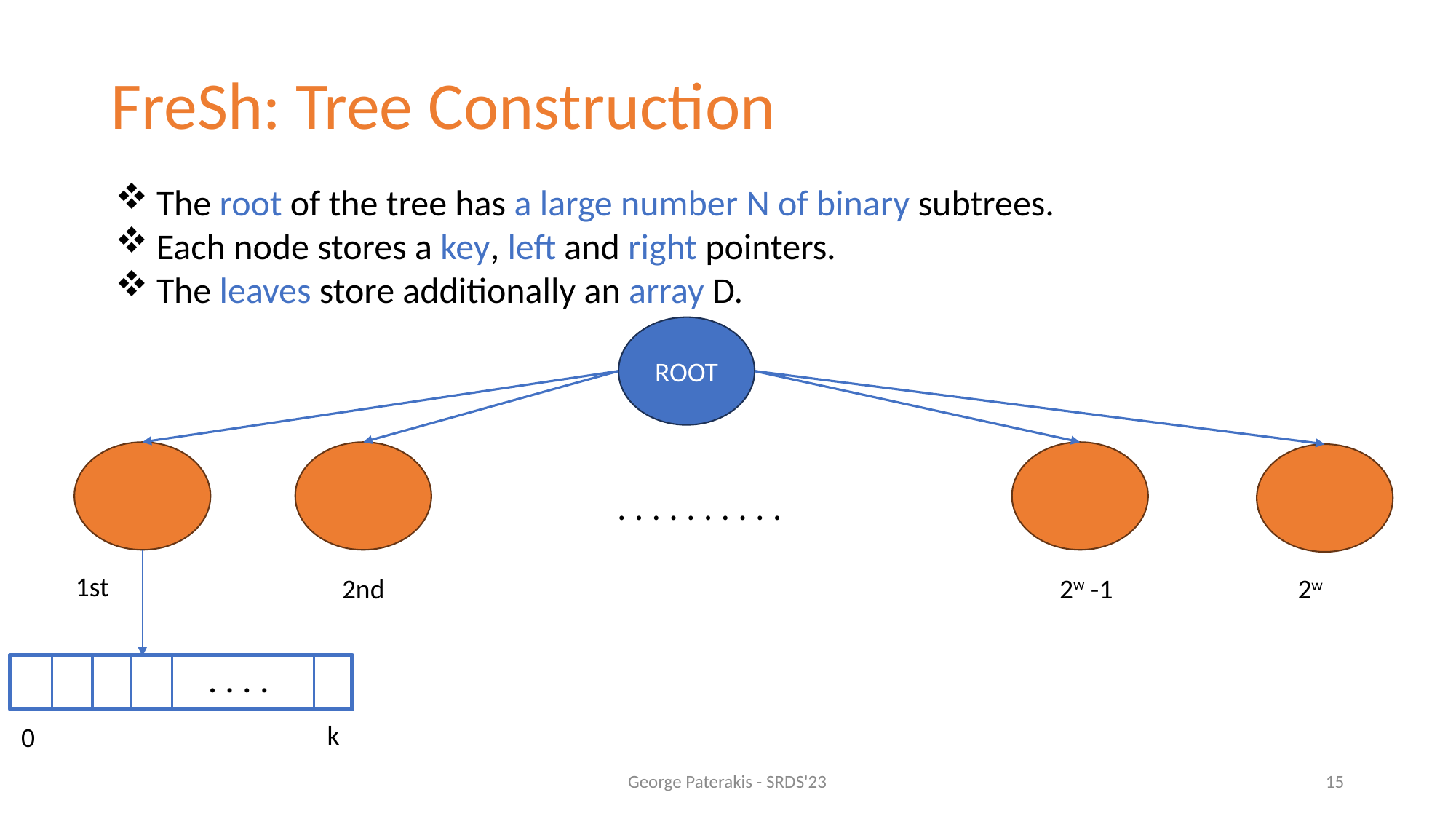

# FreSh: Tree Construction
The root of the tree has a large number N of binary subtrees.
Each node stores a key, left and right pointers.
The leaves store additionally an array D.
ROOT

. . . . . . . . . .
1st
2nd
2w -1
2w
. . . .

k
0
George Paterakis - SRDS'23
15